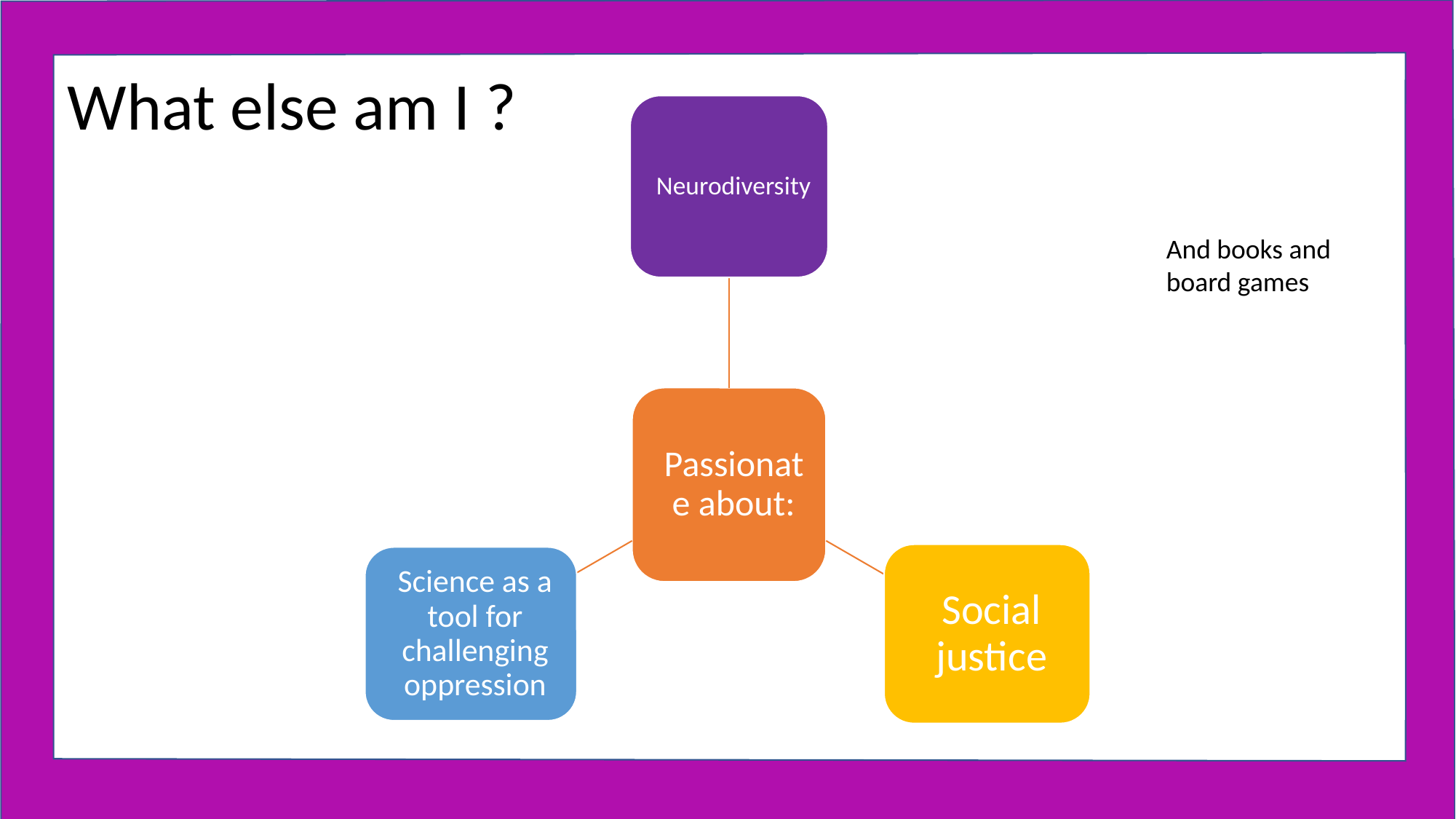

# What else am I ?
Passionate about:
Neurodiversity
Social justice
Science as a tool for challenging oppression
And books and board games